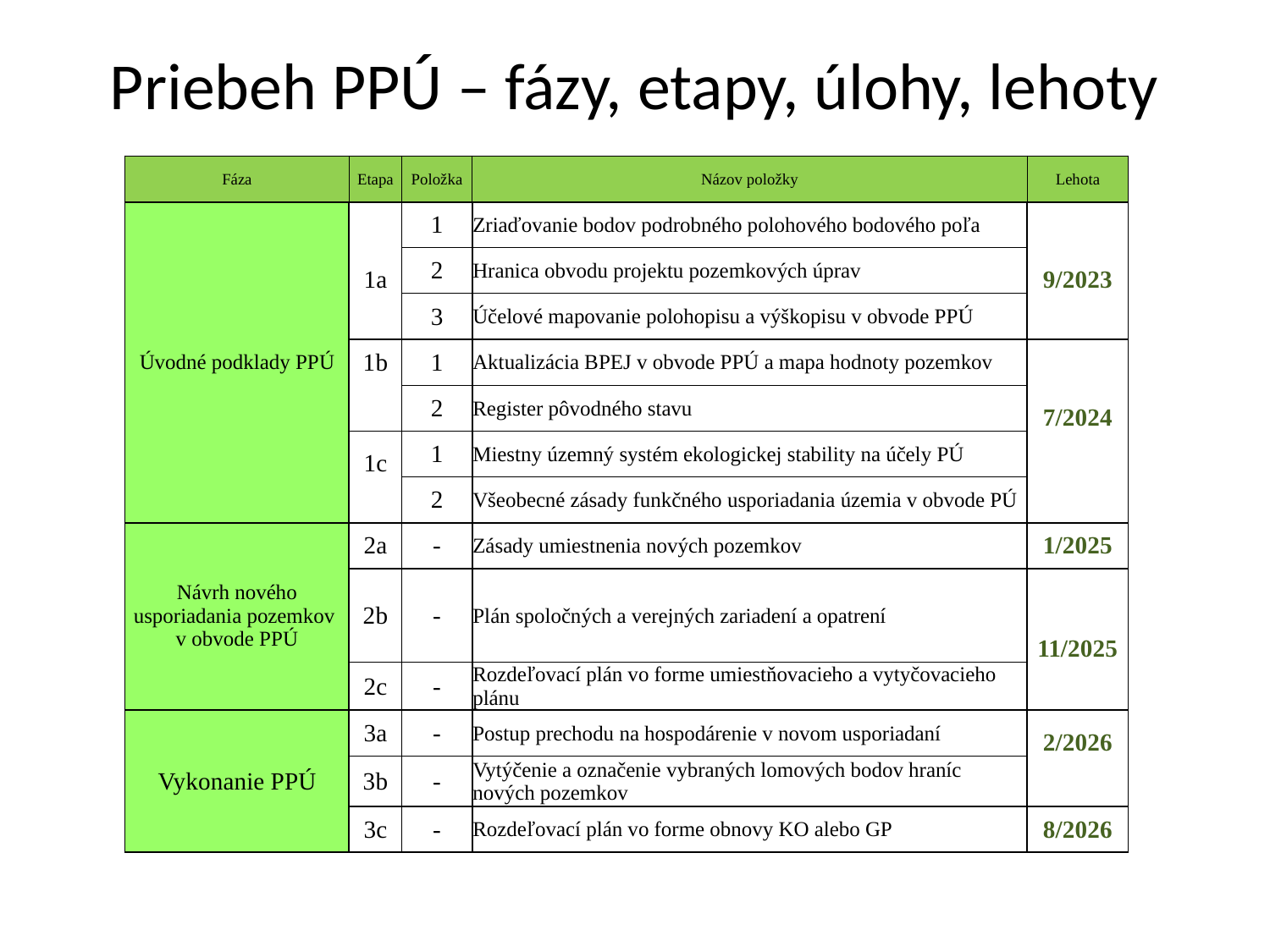

# Priebeh PPÚ – fázy, etapy, úlohy, lehoty
| Fáza | Etapa | Položka | Názov položky | Lehota |
| --- | --- | --- | --- | --- |
|  |  | 1 | Zriaďovanie bodov podrobného polohového bodového poľa |  |
|  | 1a | 2 | Hranica obvodu projektu pozemkových úprav | 9/2023 |
|  |  | 3 | Účelové mapovanie polohopisu a výškopisu v obvode PPÚ |  |
| Úvodné podklady PPÚ | 1b | 1 | Aktualizácia BPEJ v obvode PPÚ a mapa hodnoty pozemkov |  |
|  |  | 2 | Register pôvodného stavu | 7/2024 |
|  | 1c | 1 | Miestny územný systém ekologickej stability na účely PÚ |  |
|  |  | 2 | Všeobecné zásady funkčného usporiadania územia v obvode PÚ |  |
|  | 2a | - | Zásady umiestnenia nových pozemkov | 1/2025 |
| Návrh nového usporiadania pozemkov v obvode PPÚ | 2b | - | Plán spoločných a verejných zariadení a opatrení | 11/2025 |
|  | 2c | - | Rozdeľovací plán vo forme umiestňovacieho a vytyčovacieho plánu |  |
|  | 3a | - | Postup prechodu na hospodárenie v novom usporiadaní | 2/2026 |
| Vykonanie PPÚ | 3b | - | Vytýčenie a označenie vybraných lomových bodov hraníc nových pozemkov |  |
|  | 3c | - | Rozdeľovací plán vo forme obnovy KO alebo GP | 8/2026 |